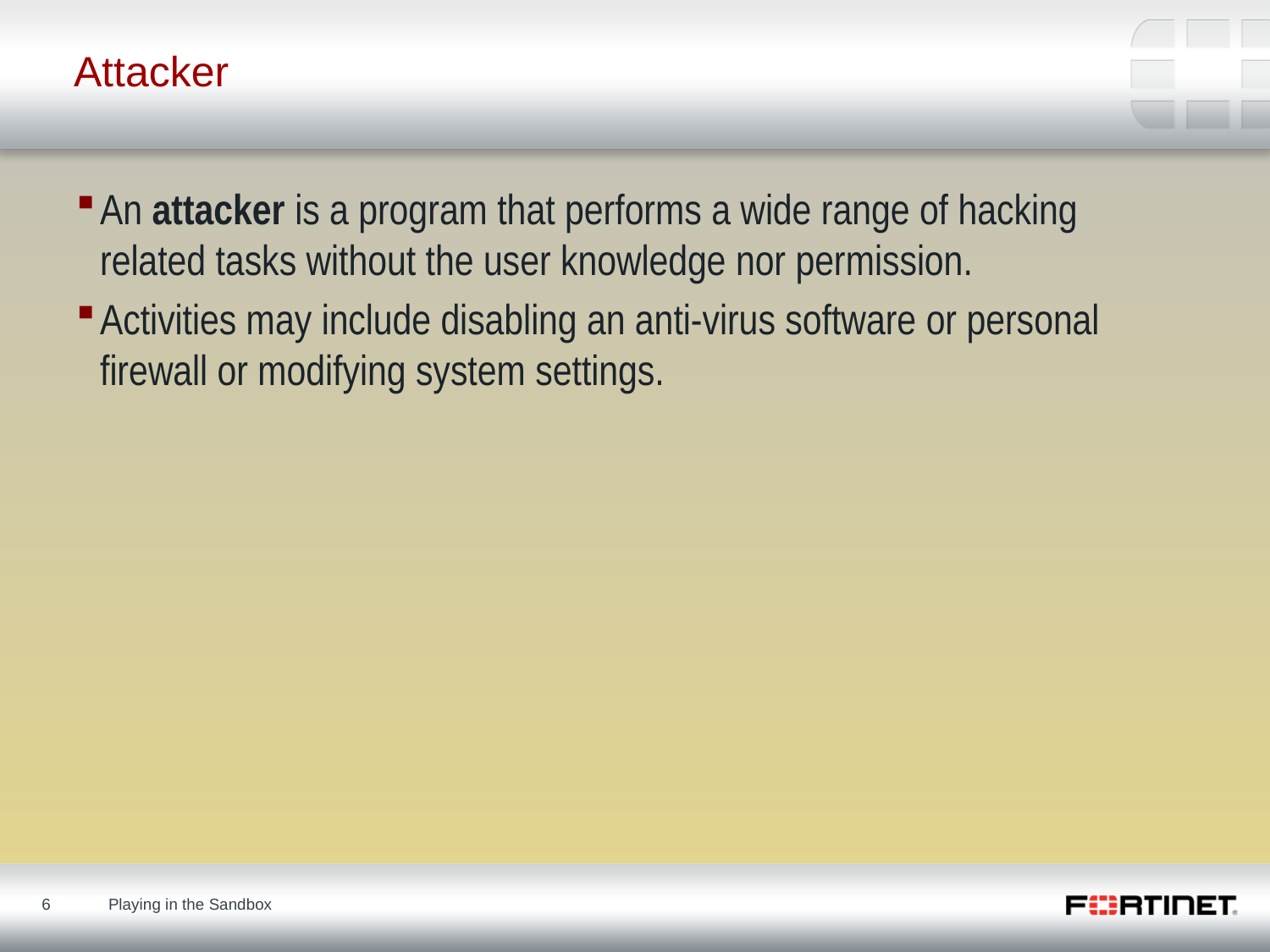

# Attacker
An attacker is a program that performs a wide range of hacking related tasks without the user knowledge nor permission.
Activities may include disabling an anti-virus software or personal firewall or modifying system settings.